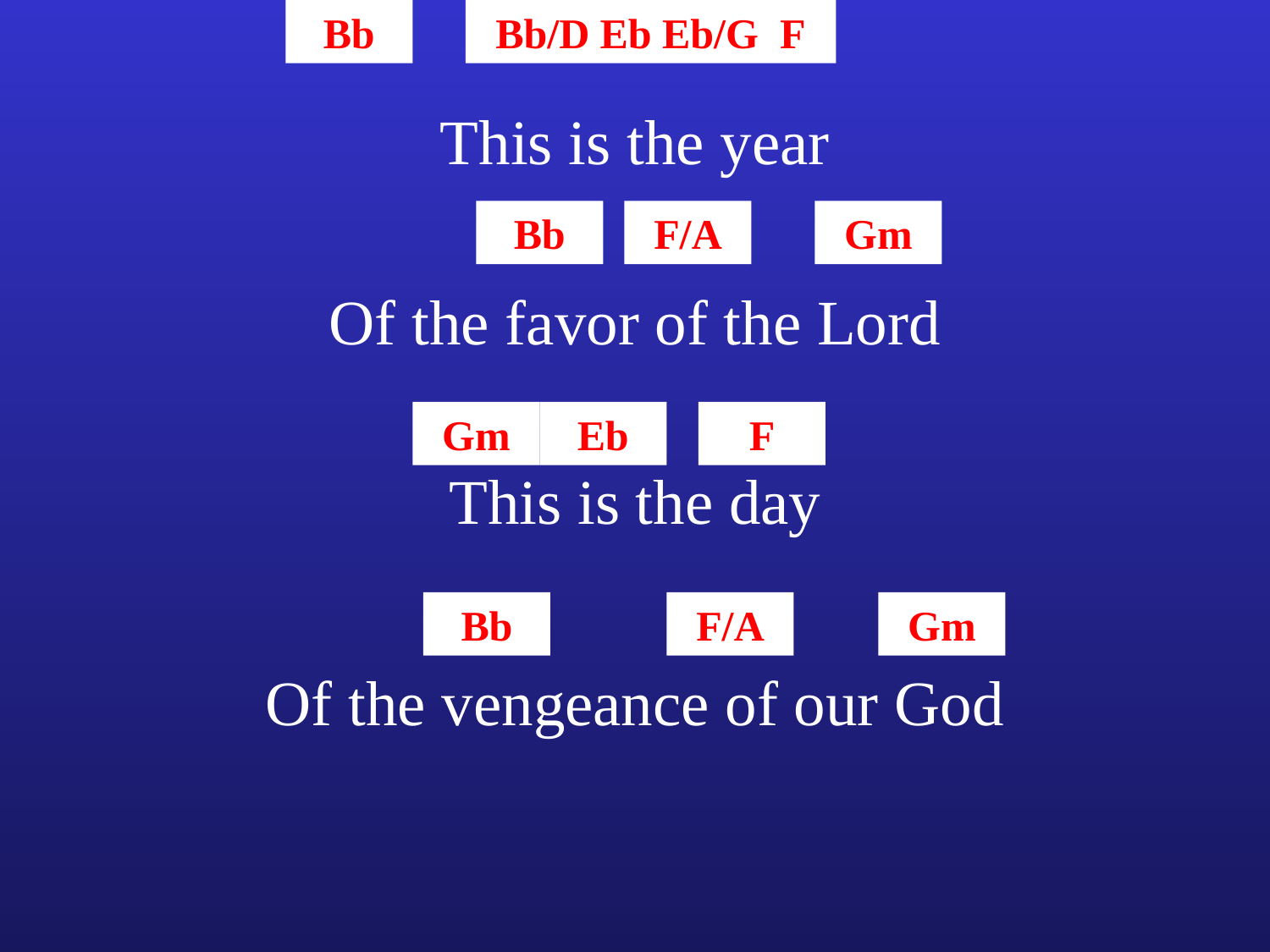

Bb
Bb/D Eb Eb/G  F
This is the year
Bb
F/A
Gm
Of the favor of the Lord
Gm
Eb
F
This is the day
Bb
F/A
Gm
Of the vengeance of our God